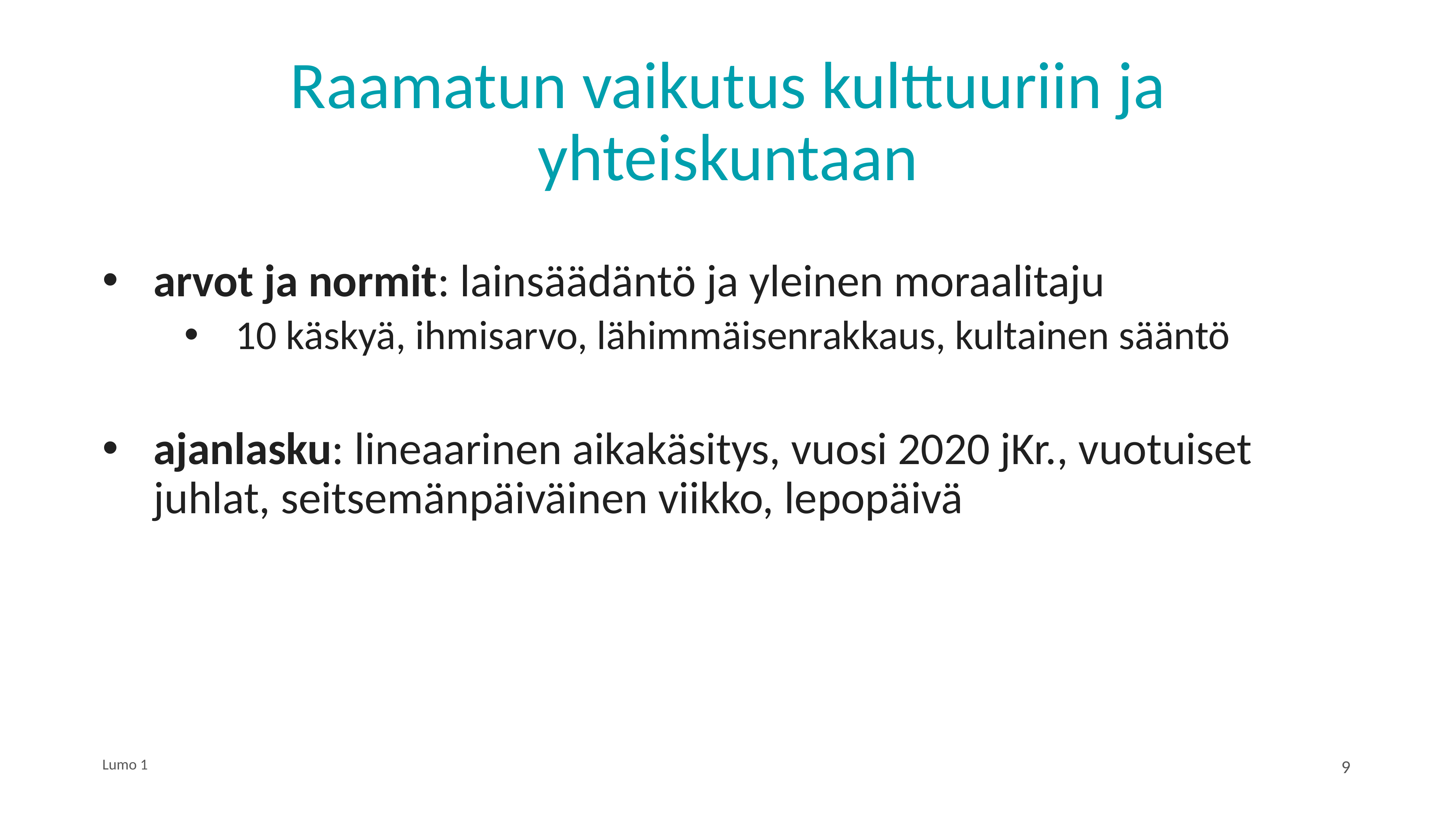

# Raamatun vaikutus kulttuuriin ja yhteiskuntaan
arvot ja normit: lainsäädäntö ja yleinen moraalitaju
10 käskyä, ihmisarvo, lähimmäisenrakkaus, kultainen sääntö

ajanlasku: lineaarinen aikakäsitys, vuosi 2020 jKr., vuotuiset juhlat, seitsemänpäiväinen viikko, lepopäivä

Lumo 1
9